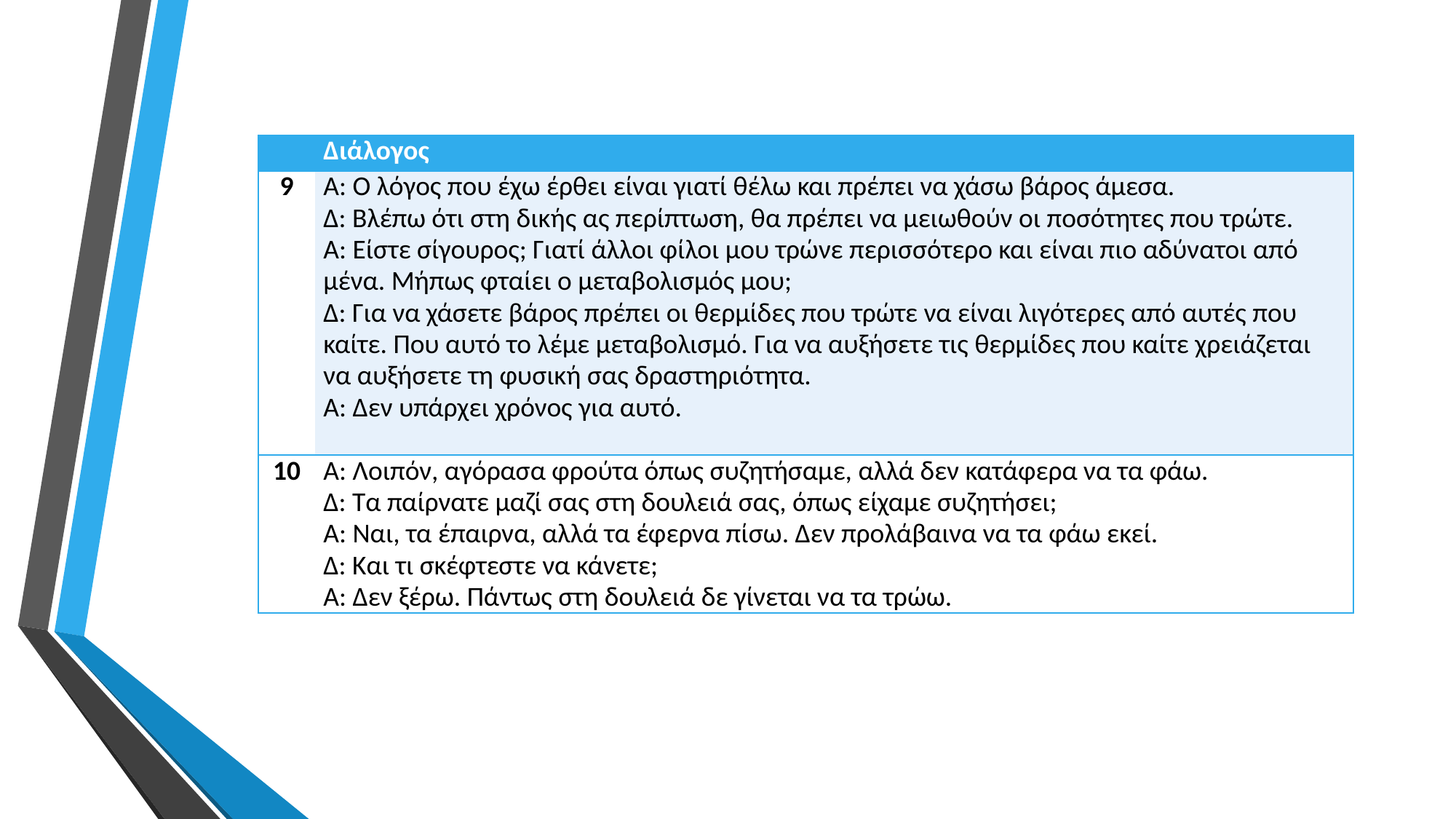

|  | Διάλογος |
| --- | --- |
| 9 | Α: Ο λόγος που έχω έρθει είναι γιατί θέλω και πρέπει να χάσω βάρος άμεσα. Δ: Βλέπω ότι στη δικής ας περίπτωση, θα πρέπει να μειωθούν οι ποσότητες που τρώτε. Α: Είστε σίγουρος; Γιατί άλλοι φίλοι μου τρώνε περισσότερο και είναι πιο αδύνατοι από μένα. Μήπως φταίει ο μεταβολισμός μου; Δ: Για να χάσετε βάρος πρέπει οι θερμίδες που τρώτε να είναι λιγότερες από αυτές που καίτε. Που αυτό το λέμε μεταβολισμό. Για να αυξήσετε τις θερμίδες που καίτε χρειάζεται να αυξήσετε τη φυσική σας δραστηριότητα. Α: Δεν υπάρχει χρόνος για αυτό. |
| 10 | Α: Λοιπόν, αγόρασα φρούτα όπως συζητήσαμε, αλλά δεν κατάφερα να τα φάω. Δ: Τα παίρνατε μαζί σας στη δουλειά σας, όπως είχαμε συζητήσει; Α: Ναι, τα έπαιρνα, αλλά τα έφερνα πίσω. Δεν προλάβαινα να τα φάω εκεί. Δ: Και τι σκέφτεστε να κάνετε; Α: Δεν ξέρω. Πάντως στη δουλειά δε γίνεται να τα τρώω. |